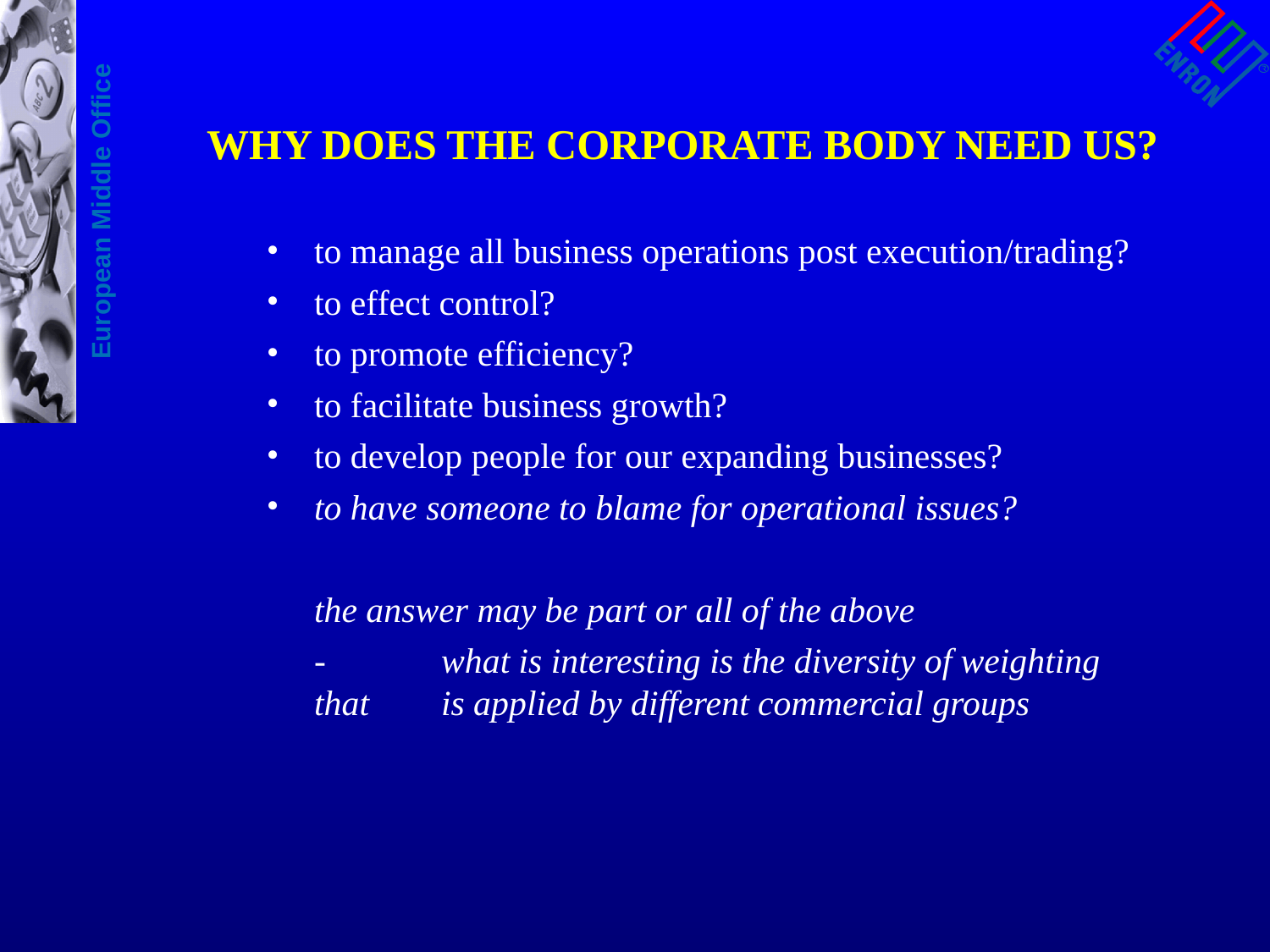

# WHY DOES THE CORPORATE BODY NEED US?
to manage all business operations post execution/trading?
to effect control?
to promote efficiency?
to facilitate business growth?
to develop people for our expanding businesses?
to have someone to blame for operational issues?

	the answer may be part or all of the above
	-	what is interesting is the diversity of weighting that 	is applied by different commercial groups